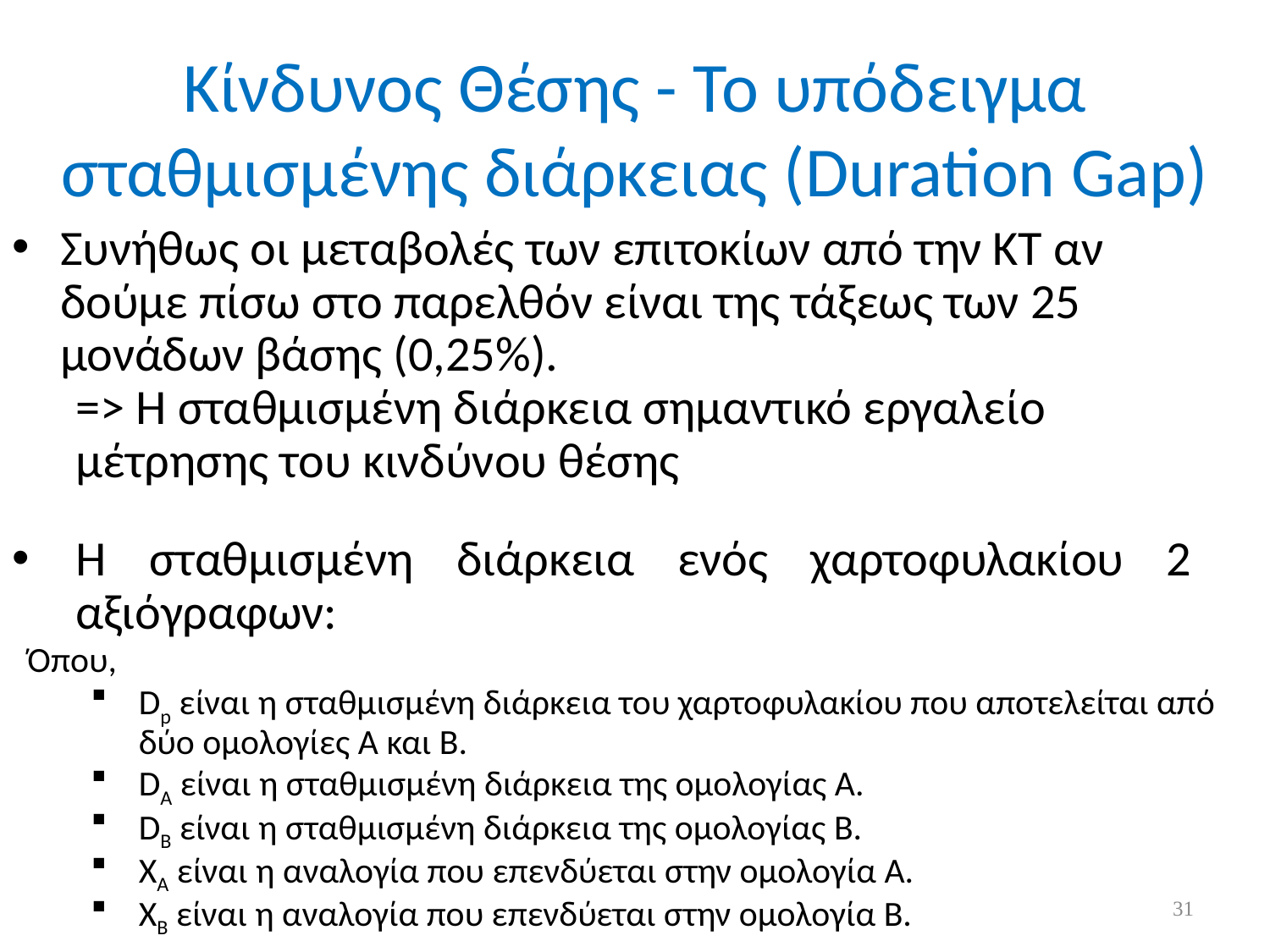

# Κίνδυνος Θέσης - Το υπόδειγμα σταθμισμένης διάρκειας (Duration Gap)
Συνήθως οι μεταβολές των επιτοκίων από την ΚΤ αν δούμε πίσω στο παρελθόν είναι της τάξεως των 25 μονάδων βάσης (0,25%).
=> H σταθμισμένη διάρκεια σημαντικό εργαλείο μέτρησης του κινδύνου θέσης
H σταθμισμένη διάρκεια ενός χαρτοφυλακίου 2 αξιόγραφων:

Όπου,
Dp είναι η σταθμισμένη διάρκεια του χαρτοφυλακίου που αποτελείται από δύο ομολογίες Α και Β.
DA είναι η σταθμισμένη διάρκεια της ομολογίας Α.
DB είναι η σταθμισμένη διάρκεια της ομολογίας Β.
XA είναι η αναλογία που επενδύεται στην ομολογία Α.
XB είναι η αναλογία που επενδύεται στην ομολογία Β.
31